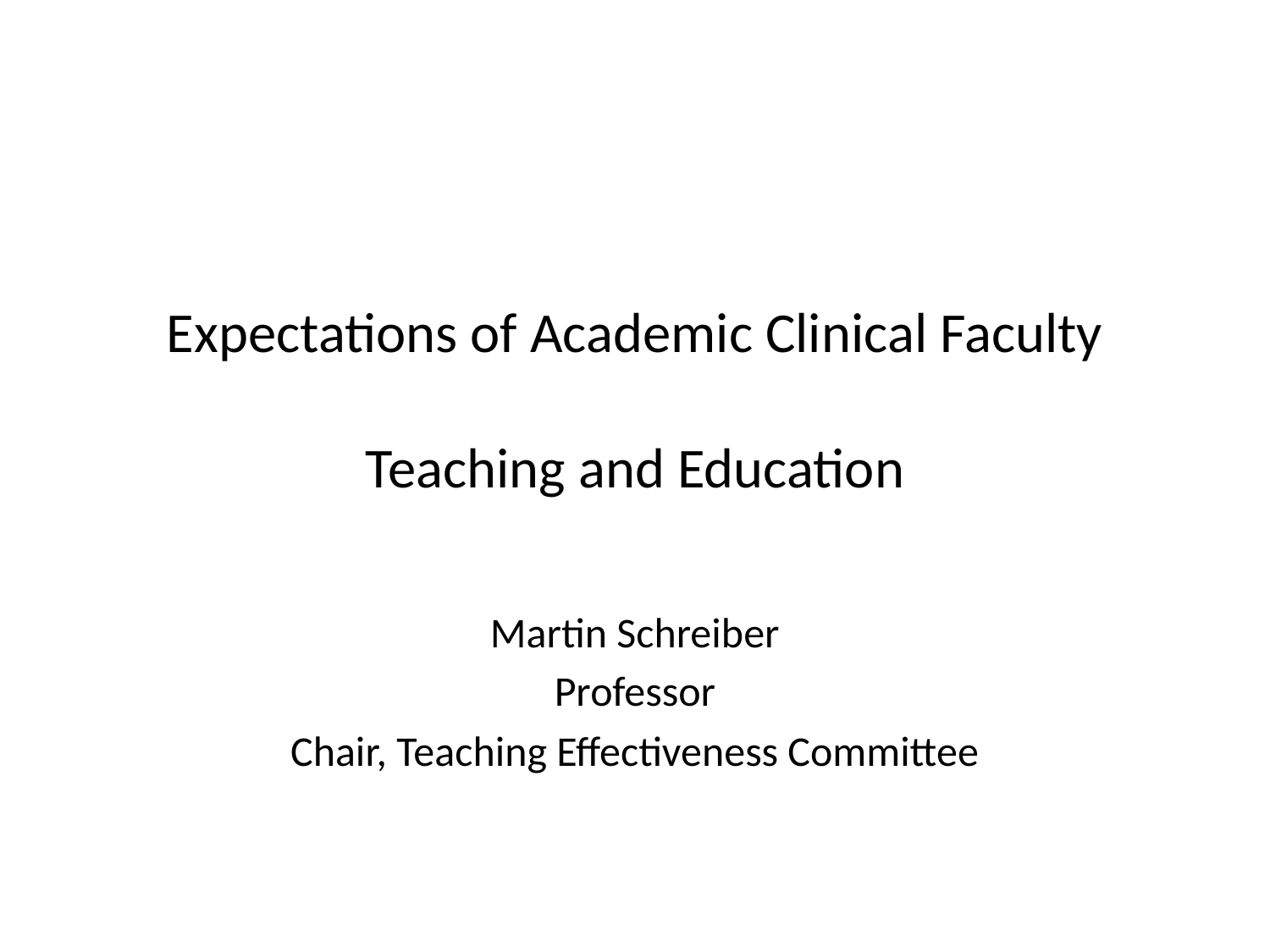

# Expectations of Academic Clinical Faculty Teaching and Education

Martin Schreiber
Professor
Chair, Teaching Effectiveness Committee